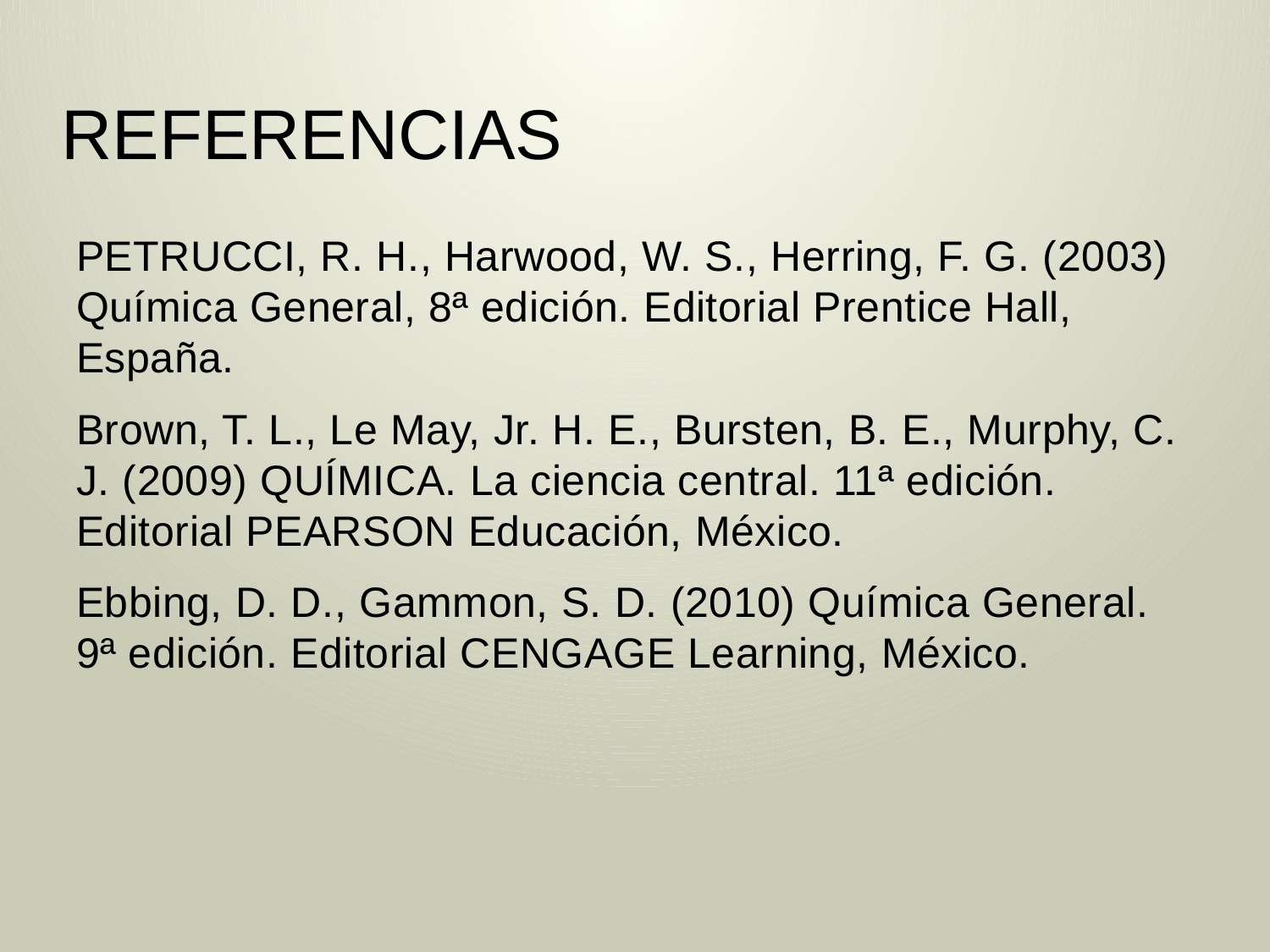

# REFERENCIAS
PETRUCCI, R. H., Harwood, W. S., Herring, F. G. (2003) Química General, 8ª edición. Editorial Prentice Hall, España.
Brown, T. L., Le May, Jr. H. E., Bursten, B. E., Murphy, C. J. (2009) QUÍMICA. La ciencia central. 11ª edición. Editorial PEARSON Educación, México.
Ebbing, D. D., Gammon, S. D. (2010) Química General. 9ª edición. Editorial CENGAGE Learning, México.